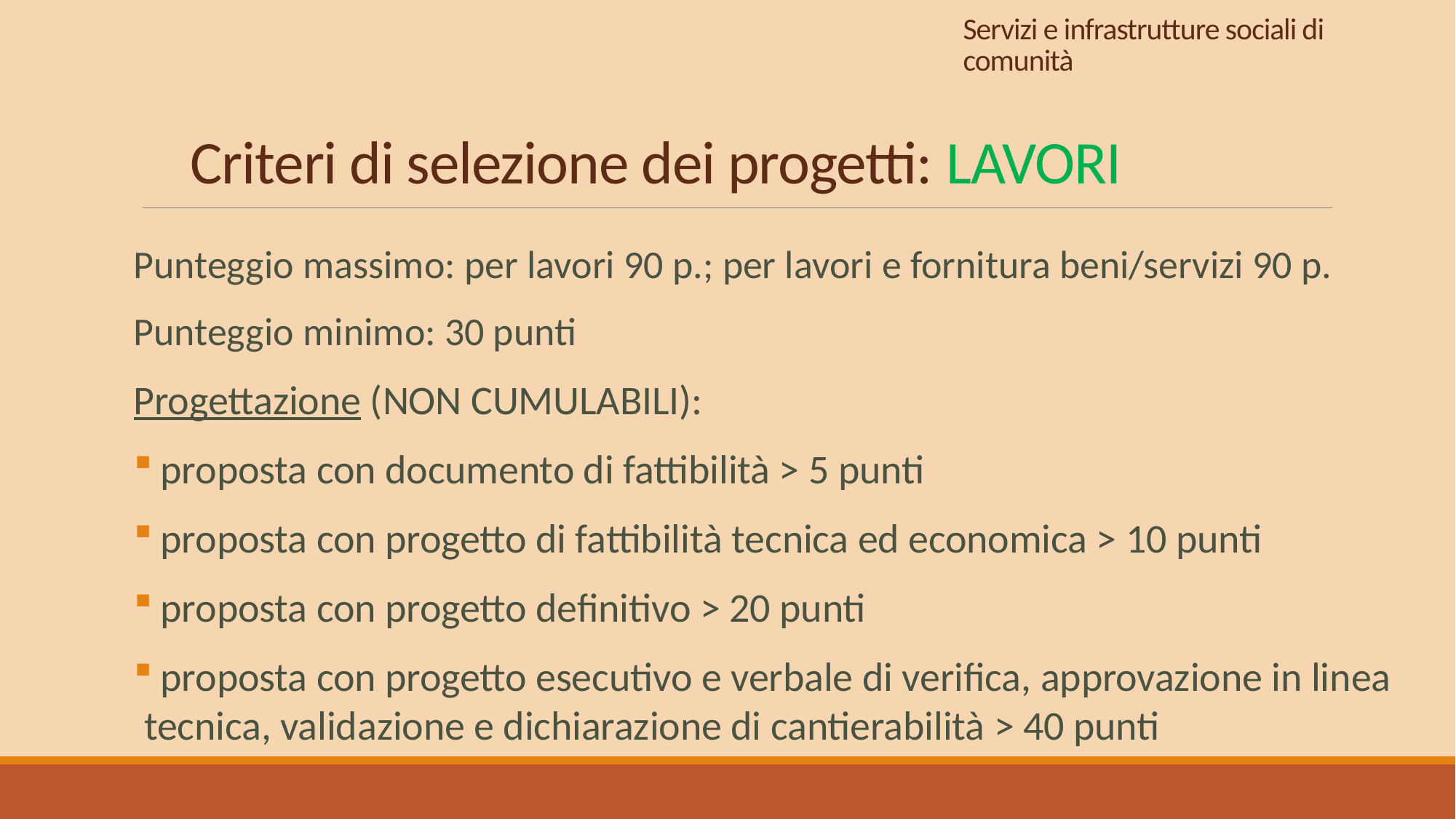

# Servizi e infrastrutture sociali di comunità
Criteri di selezione dei progetti: LAVORI
Punteggio massimo: per lavori 90 p.; per lavori e fornitura beni/servizi 90 p.
Punteggio minimo: 30 punti
Progettazione (NON CUMULABILI):
 proposta con documento di fattibilità > 5 punti
 proposta con progetto di fattibilità tecnica ed economica > 10 punti
 proposta con progetto definitivo > 20 punti
 proposta con progetto esecutivo e verbale di verifica, approvazione in linea tecnica, validazione e dichiarazione di cantierabilità > 40 punti